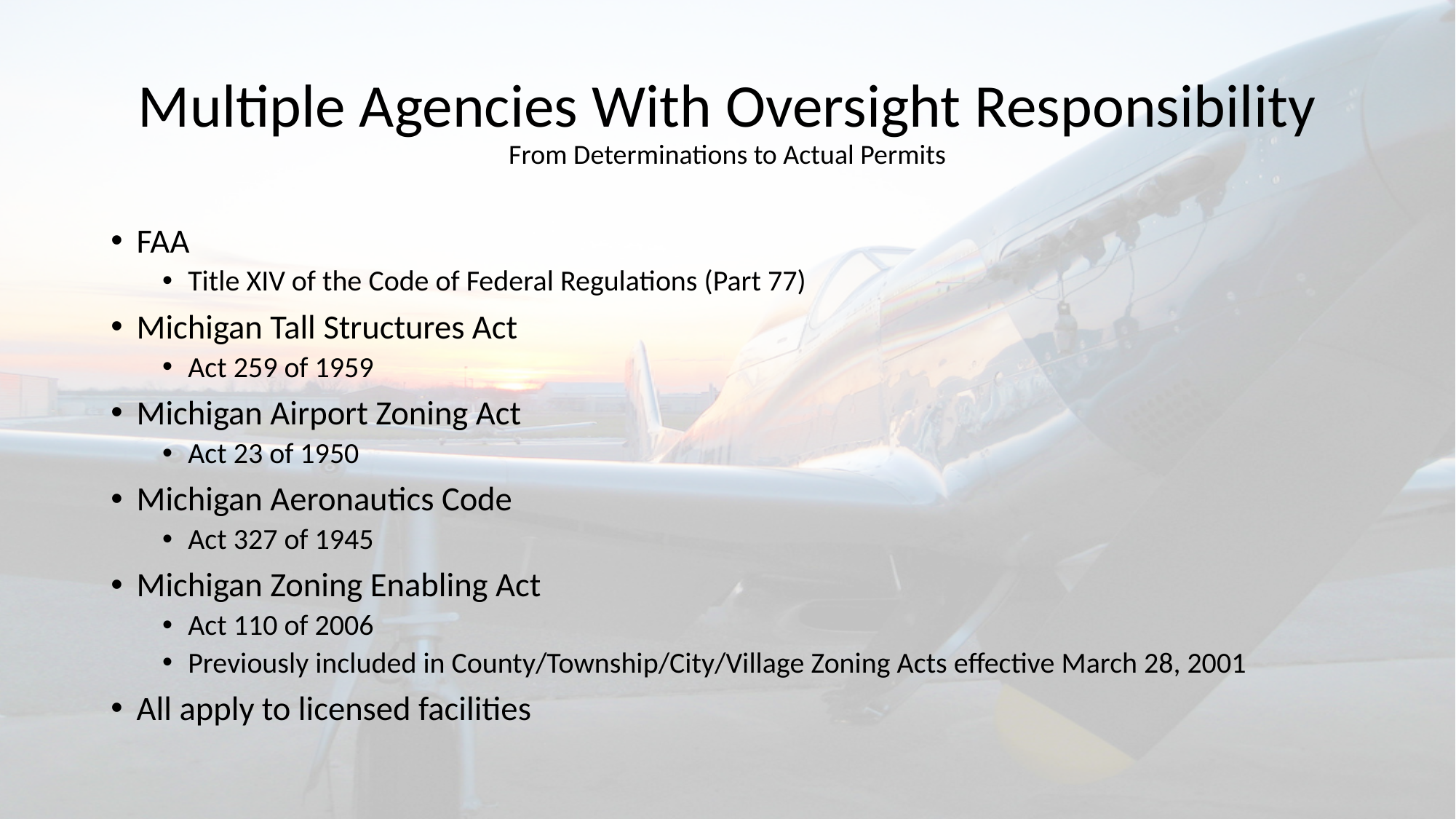

# Multiple Agencies With Oversight Responsibility From Determinations to Actual Permits
FAA
Title XIV of the Code of Federal Regulations (Part 77)
Michigan Tall Structures Act
Act 259 of 1959
Michigan Airport Zoning Act
Act 23 of 1950
Michigan Aeronautics Code
Act 327 of 1945
Michigan Zoning Enabling Act
Act 110 of 2006
Previously included in County/Township/City/Village Zoning Acts effective March 28, 2001
All apply to licensed facilities